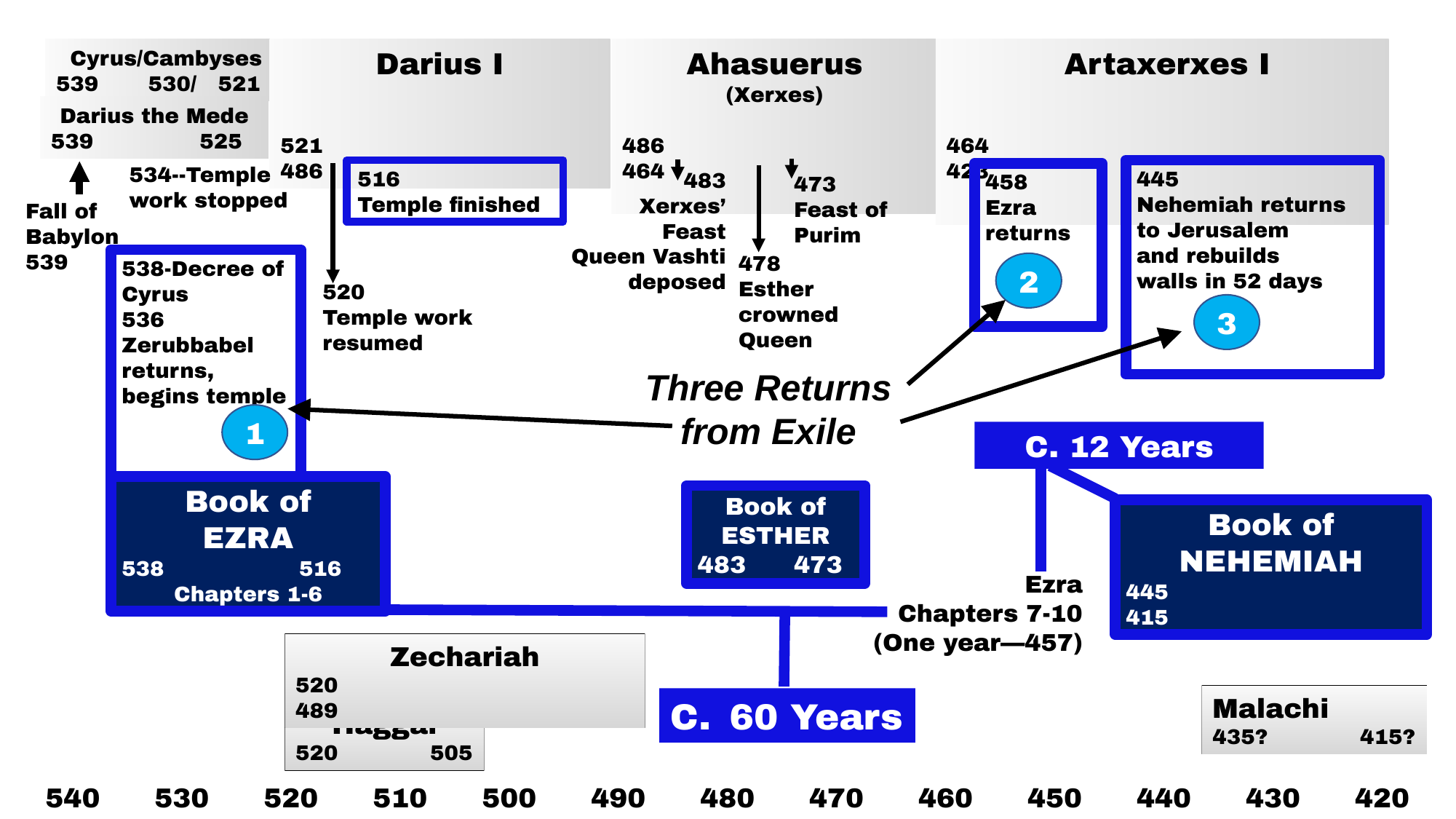

Cyrus/Cambyses
539       530/   521
Darius I

521                                 486
 Artaxerxes I

464                                                 423

Ahasuerus
(Xerxes)

486                               464

Darius the Mede
539               525
534--Temple
work stopped
516
Temple finished
445
Nehemiah returns
to Jerusalem
and rebuilds
walls in 52 days

483
Xerxes’
 Feast
Queen Vashti
deposed
458
Ezra
returns

Fall of
Babylon
539
473
Feast of
Purim
478
Esther
crowned
Queen
538-Decree of Cyrus
536
Zerubbabel
returns,
begins temple

2
520
Temple work
resumed
3
Three Returns
from Exile
1
C. 12 Years
Book of
EZRA
                   516
Chapters 1-6
Book of
ESTHER
483      473
Book of
NEHEMIAH
445                             415
Ezra
Chapters 7-10
(One year—457)
Zechariah
520                                    489
Malachi
435?             415?
C.  60 Years
Haggai
520             505
540      530      520      510      500      490      480      470      460      450      440      430      420